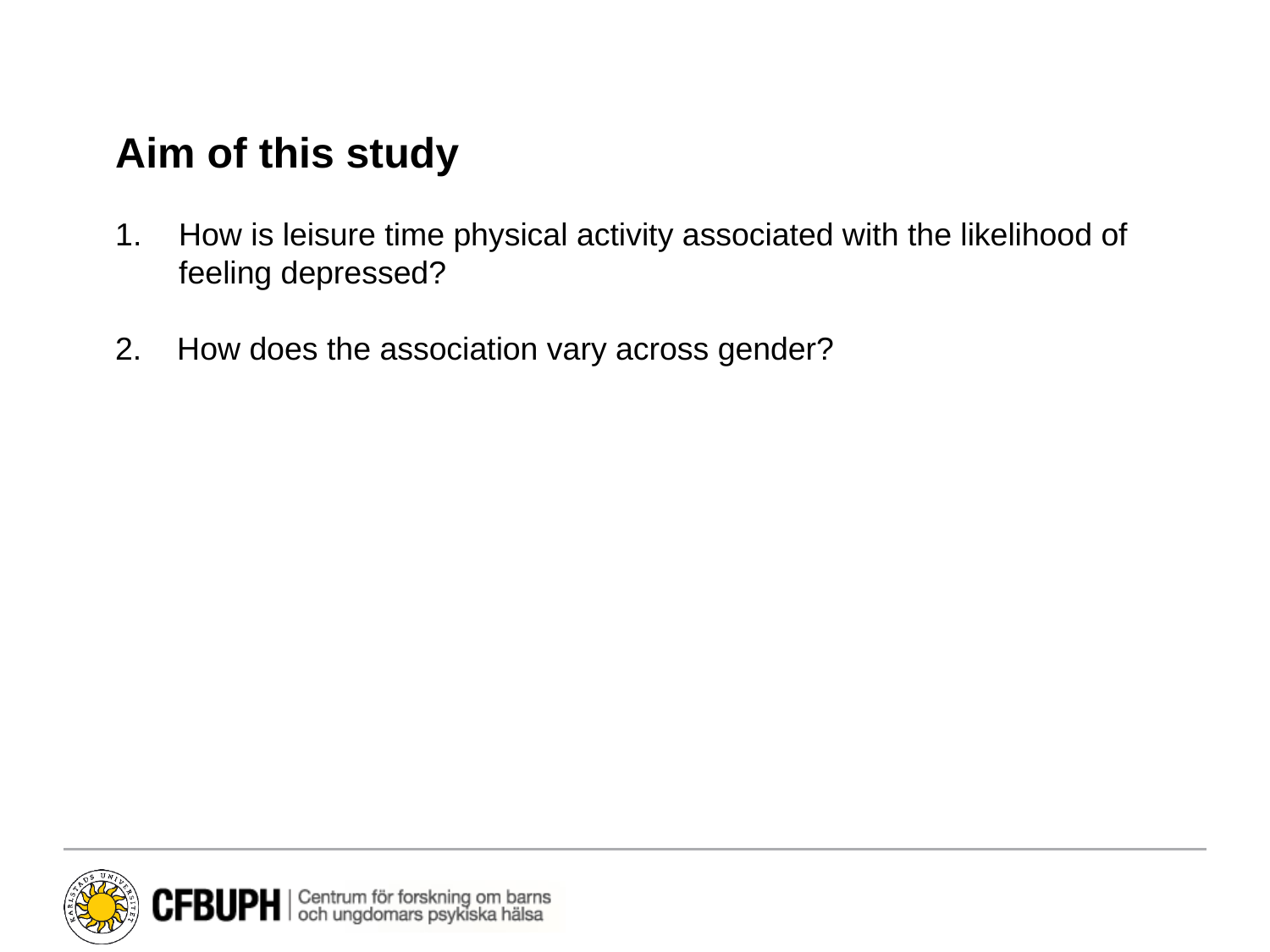

Aim of this study

How is leisure time physical activity associated with the likelihood of feeling depressed?

2.    How does the association vary across gender?